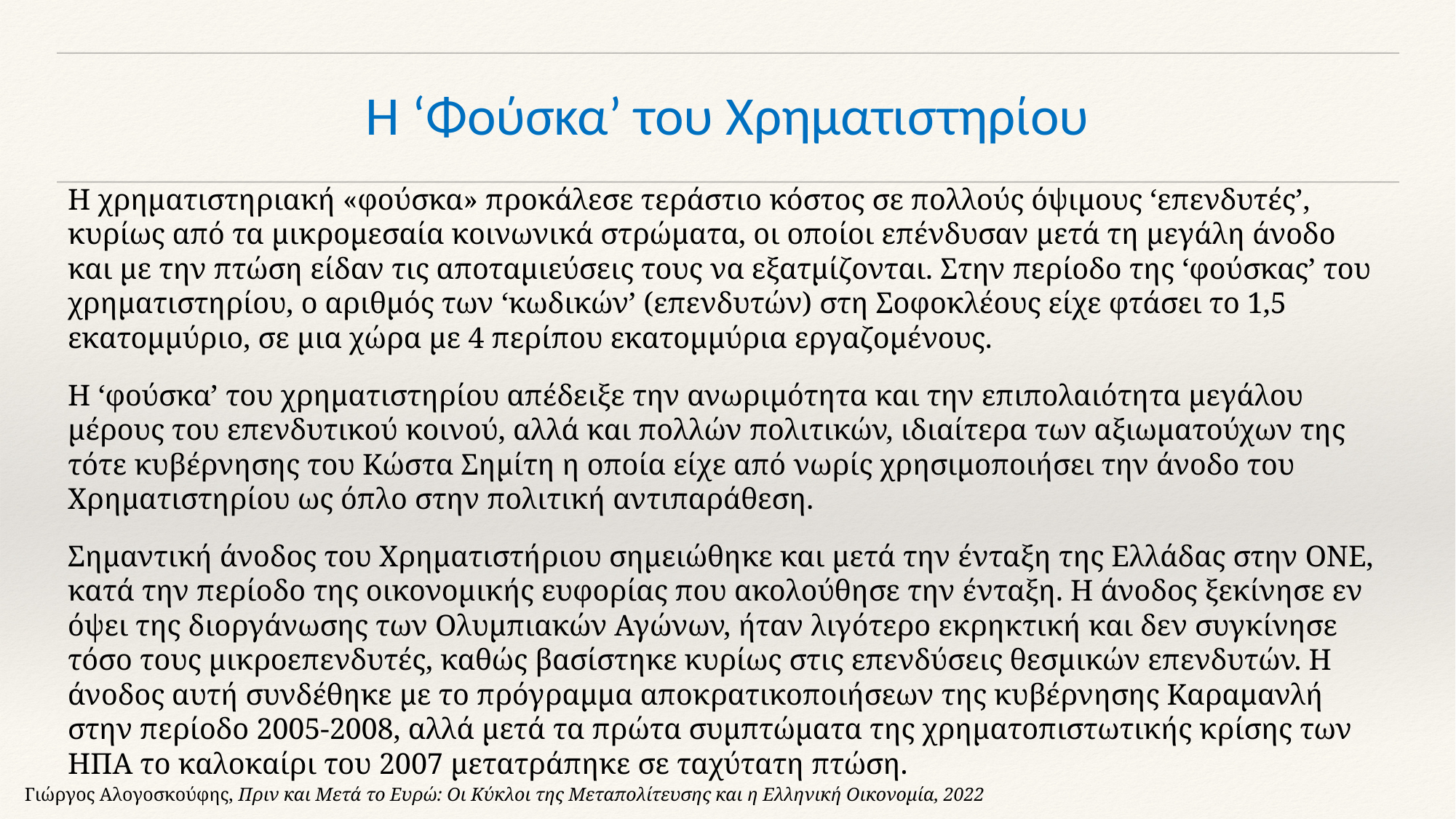

# Η ‘Φούσκα’ του Χρηματιστηρίου
Η χρηματιστηριακή «φούσκα» προκάλεσε τεράστιο κόστος σε πολλούς όψιμους ‘επενδυτές’, κυρίως από τα μικρομεσαία κοινωνικά στρώματα, οι οποίοι επένδυσαν μετά τη μεγάλη άνοδο και με την πτώση είδαν τις αποταμιεύσεις τους να εξατμίζονται. Στην περίοδο της ‘φούσκας’ του χρηματιστηρίου, ο αριθμός των ‘κωδικών’ (επενδυτών) στη Σοφοκλέους είχε φτάσει το 1,5 εκατομμύριο, σε μια χώρα με 4 περίπου εκατομμύρια εργαζομένους.
Η ‘φούσκα’ του χρηματιστηρίου απέδειξε την ανωριμότητα και την επιπολαιότητα μεγάλου μέρους του επενδυτικού κοινού, αλλά και πολλών πολιτικών, ιδιαίτερα των αξιωματούχων της τότε κυβέρνησης του Κώστα Σημίτη η οποία είχε από νωρίς χρησιμοποιήσει την άνοδο του Χρηματιστηρίου ως όπλο στην πολιτική αντιπαράθεση.
Σημαντική άνοδος του Χρηματιστήριου σημειώθηκε και μετά την ένταξη της Ελλάδας στην ΟΝΕ, κατά την περίοδο της οικονομικής ευφορίας που ακολούθησε την ένταξη. Η άνοδος ξεκίνησε εν όψει της διοργάνωσης των Ολυμπιακών Αγώνων, ήταν λιγότερο εκρηκτική και δεν συγκίνησε τόσο τους μικροεπενδυτές, καθώς βασίστηκε κυρίως στις επενδύσεις θεσμικών επενδυτών. Η άνοδος αυτή συνδέθηκε με το πρόγραμμα αποκρατικοποιήσεων της κυβέρνησης Καραμανλή  στην περίοδο 2005-2008, αλλά μετά τα πρώτα συμπτώματα της χρηματοπιστωτικής κρίσης των ΗΠΑ το καλοκαίρι του 2007 μετατράπηκε σε ταχύτατη πτώση.
3